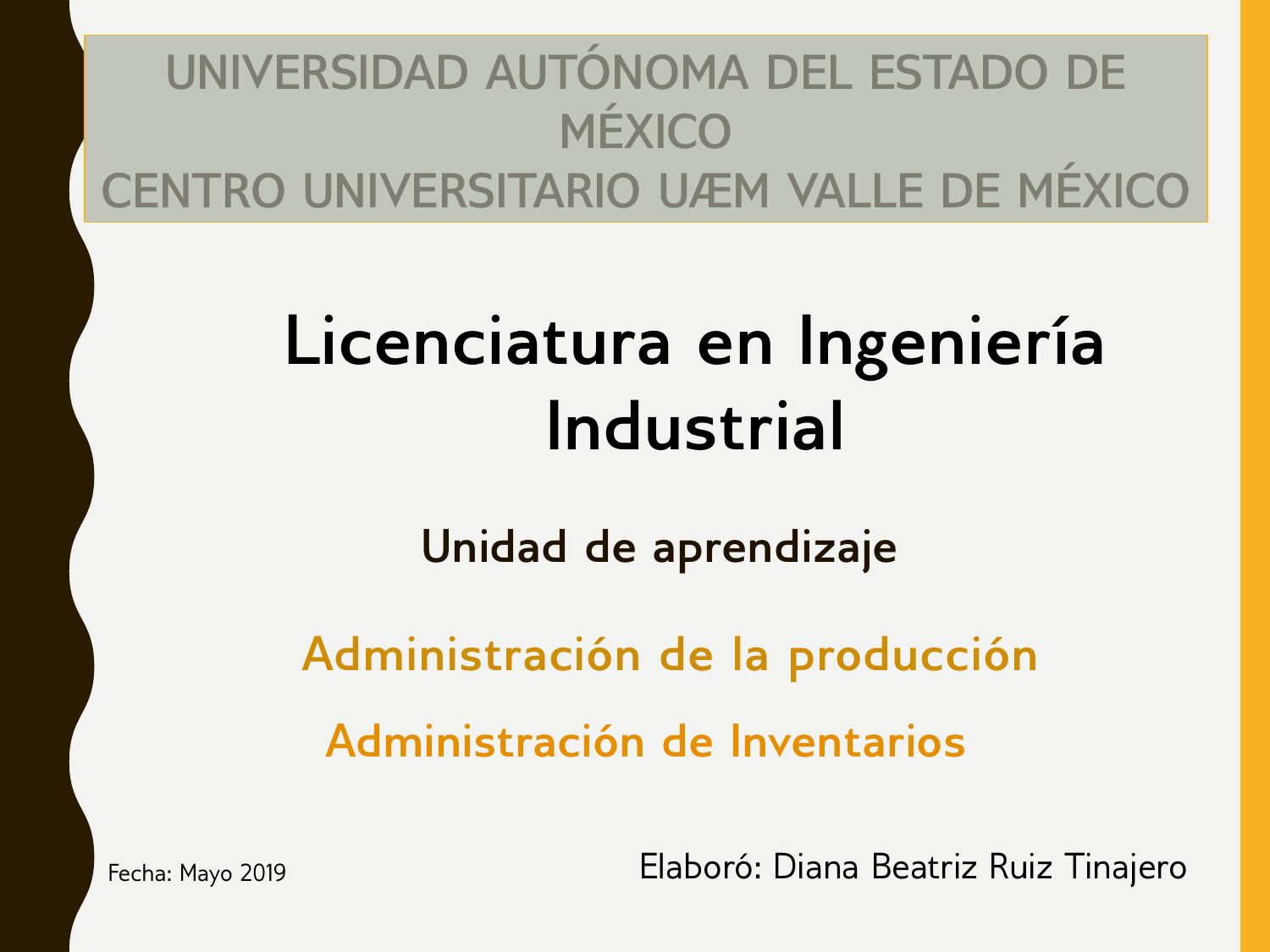

UNIVERSIDAD AUTÓNOMA DEL ESTADO DE MÉXICO
CENTRO UNIVERSITARIO UAEM VALLE DE MÉXICO
#
Licenciatura en Ingeniería Industrial
Unidad de aprendizaje
Administración de la producción
Administración de Inventarios
Elaboró: Diana Beatriz Ruiz Tinajero
Fecha: Mayo 2019